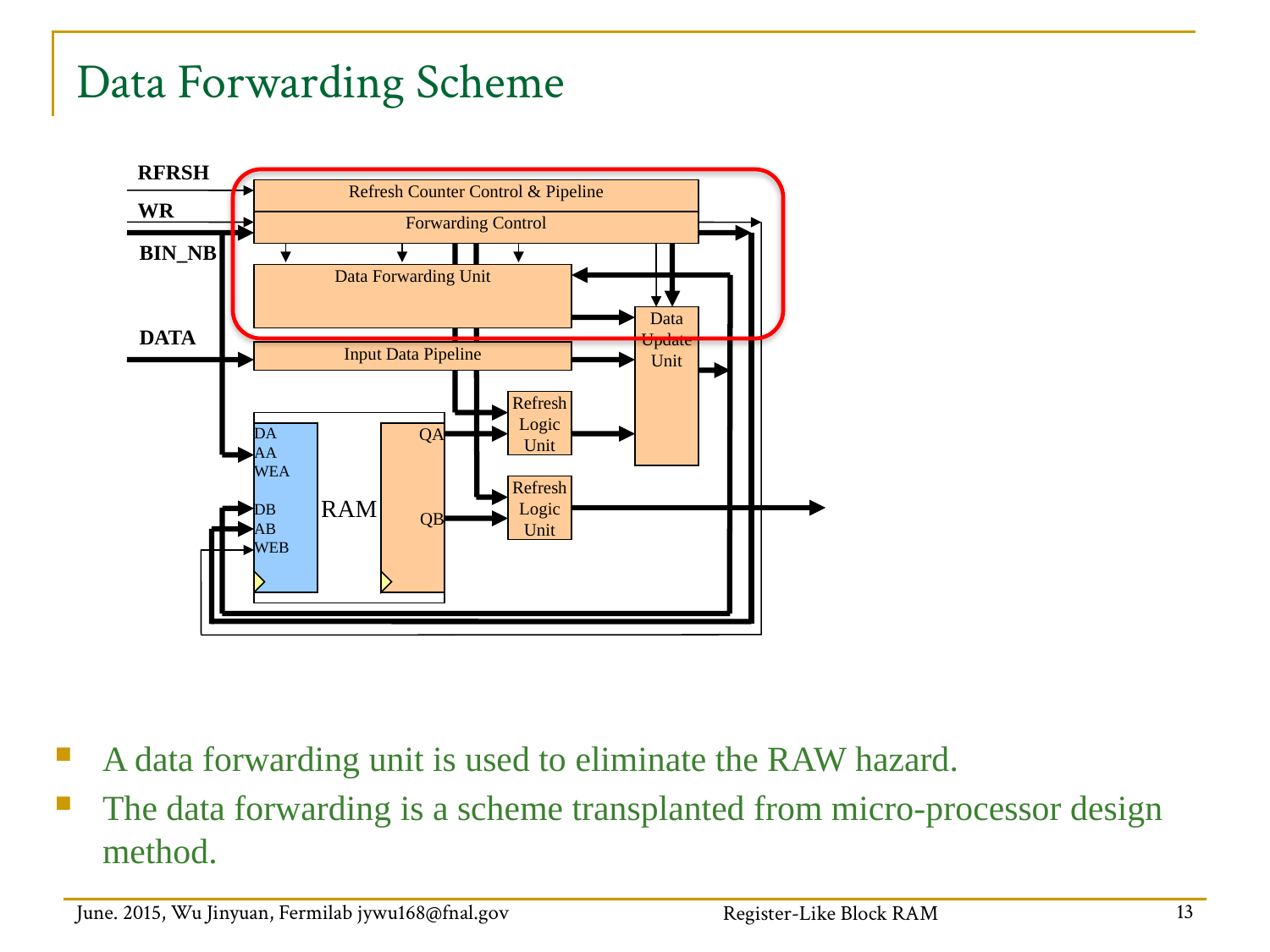

# Data Forwarding Scheme
RFRSH

Refresh Counter Control & Pipeline

WR
Forwarding Control

BIN_NB

Data Forwarding Unit

Data
Update
Unit

DATA
Input Data Pipeline

Refresh
Logic
Unit
RAM
QA

QB
DA
AA
WEA

DB
AB
WEB

Refresh
Logic
Unit

A data forwarding unit is used to eliminate the RAW hazard.
The data forwarding is a scheme transplanted from micro-processor design method.
Register-Like Block RAM
June. 2015, Wu Jinyuan, Fermilab jywu168@fnal.gov
13